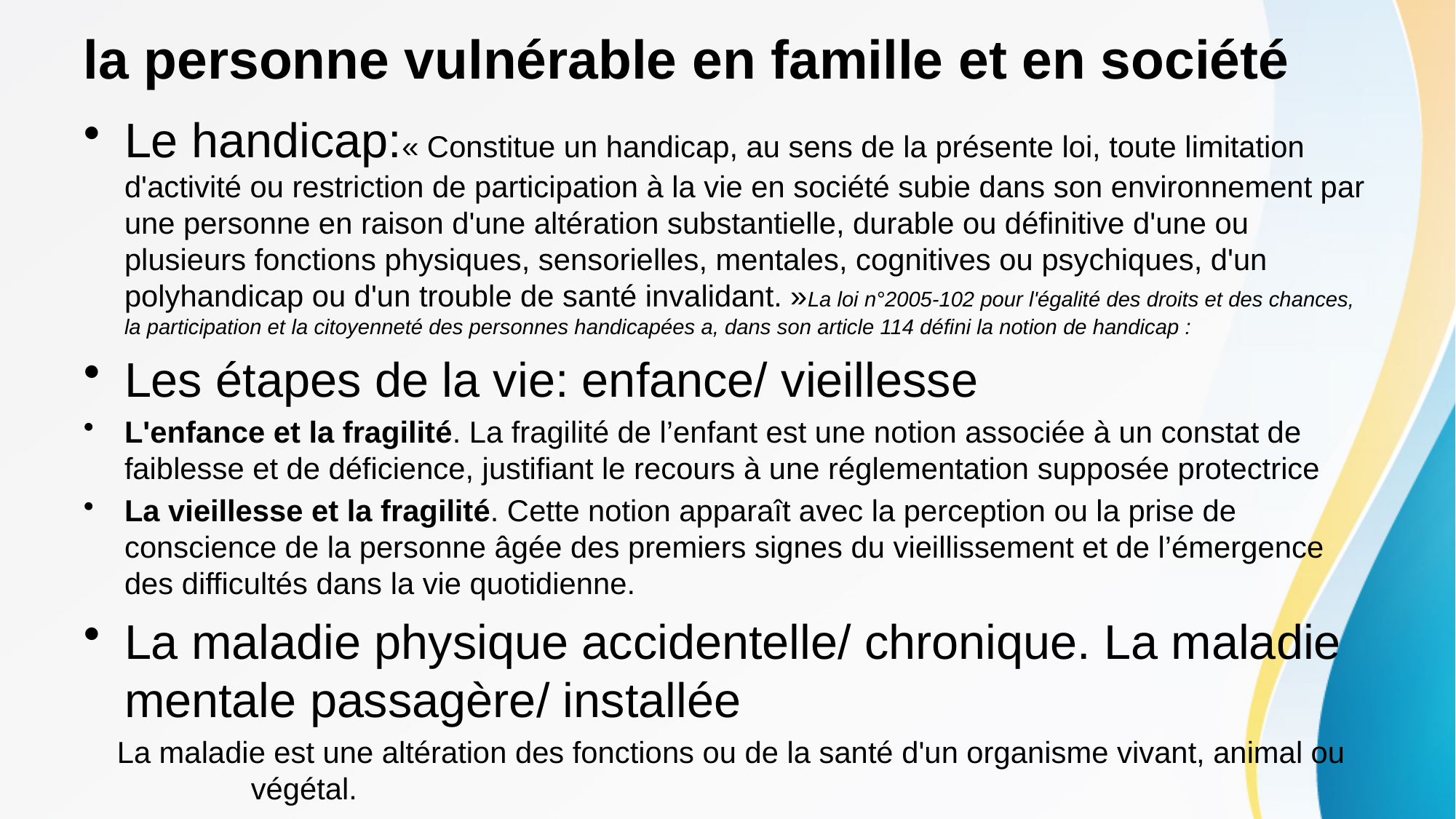

# la personne vulnérable en famille et en société
Le handicap:« Constitue un handicap, au sens de la présente loi, toute limitation d'activité ou restriction de participation à la vie en société subie dans son environnement par une personne en raison d'une altération substantielle, durable ou définitive d'une ou plusieurs fonctions physiques, sensorielles, mentales, cognitives ou psychiques, d'un polyhandicap ou d'un trouble de santé invalidant. »La loi n°2005-102 pour l'égalité des droits et des chances, la participation et la citoyenneté des personnes handicapées a, dans son article 114 défini la notion de handicap :
Les étapes de la vie: enfance/ vieillesse
L'enfance et la fragilité. La fragilité de l’enfant est une notion associée à un constat de faiblesse et de déficience, justifiant le recours à une réglementation supposée protectrice
La vieillesse et la fragilité. Cette notion apparaît avec la perception ou la prise de conscience de la personne âgée des premiers signes du vieillissement et de l’émergence des difficultés dans la vie quotidienne.
La maladie physique accidentelle/ chronique. La maladie mentale passagère/ installée
    La maladie est une altération des fonctions ou de la santé d'un organisme vivant, animal ou                        végétal.